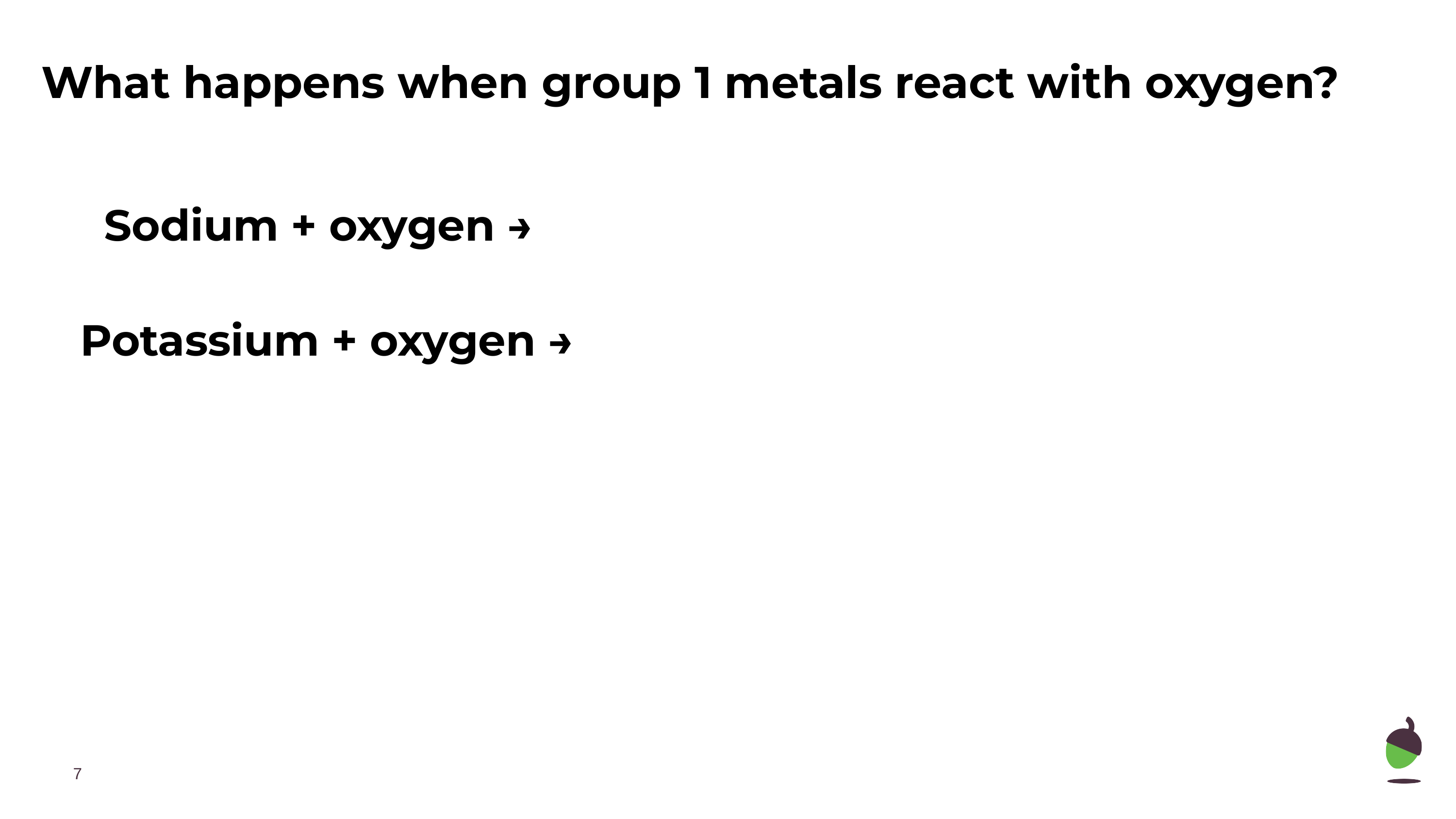

# What happens when group 1 metals react with oxygen?
Sodium + oxygen →
Potassium + oxygen →
7